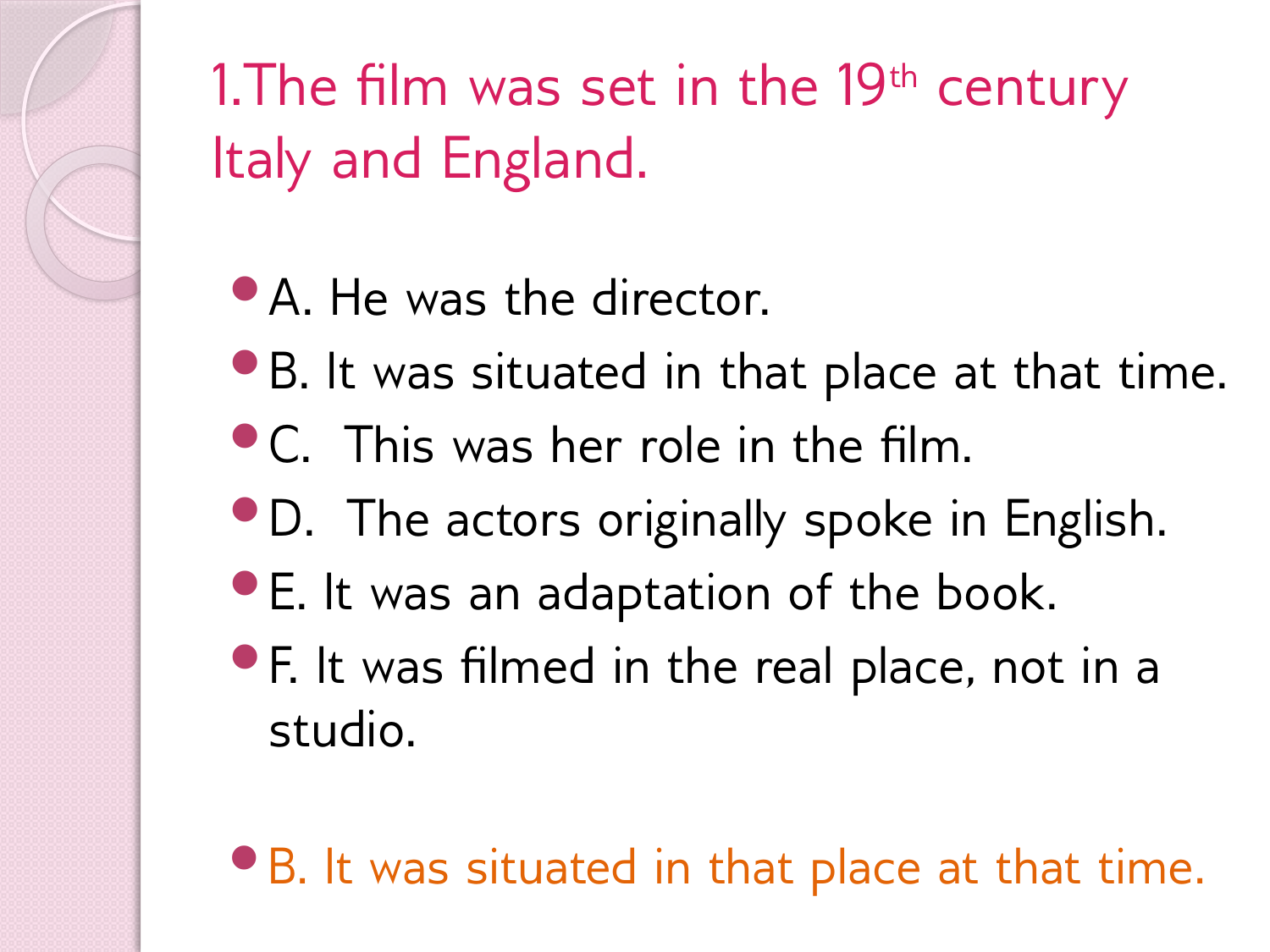

# 1.The film was set in the 19th century Italy and England.
A. He was the director.
B. It was situated in that place at that time.
C.  This was her role in the film.
D.  The actors originally spoke in English.
E. It was an adaptation of the book.
F. It was filmed in the real place, not in a studio.

B. It was situated in that place at that time.